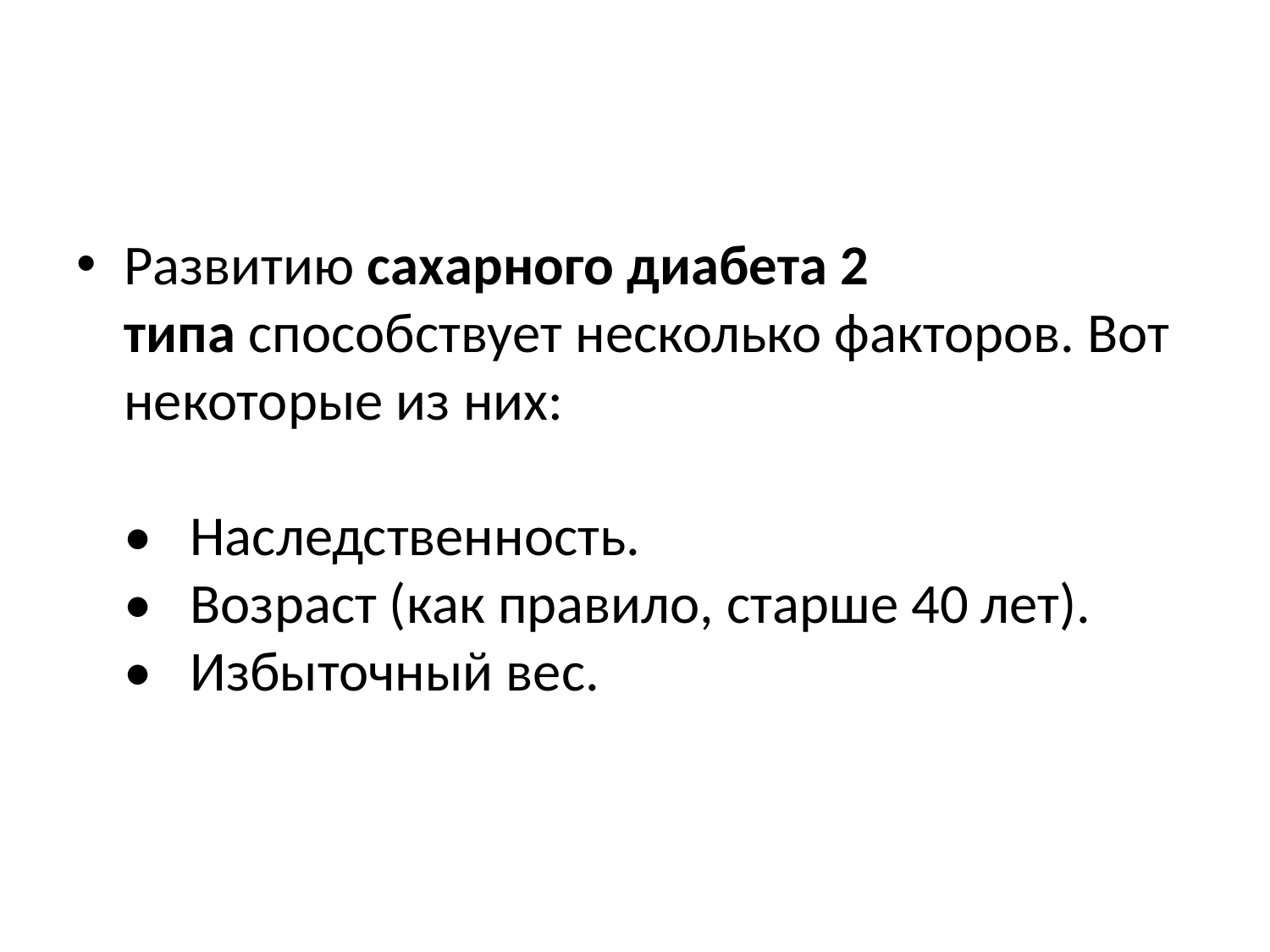

#
Развитию сахарного диабета 2 типа способствует несколько факторов. Вот некоторые из них: 
•   Наследственность.
•   Возраст (как правило, старше 40 лет).
•   Избыточный вес.